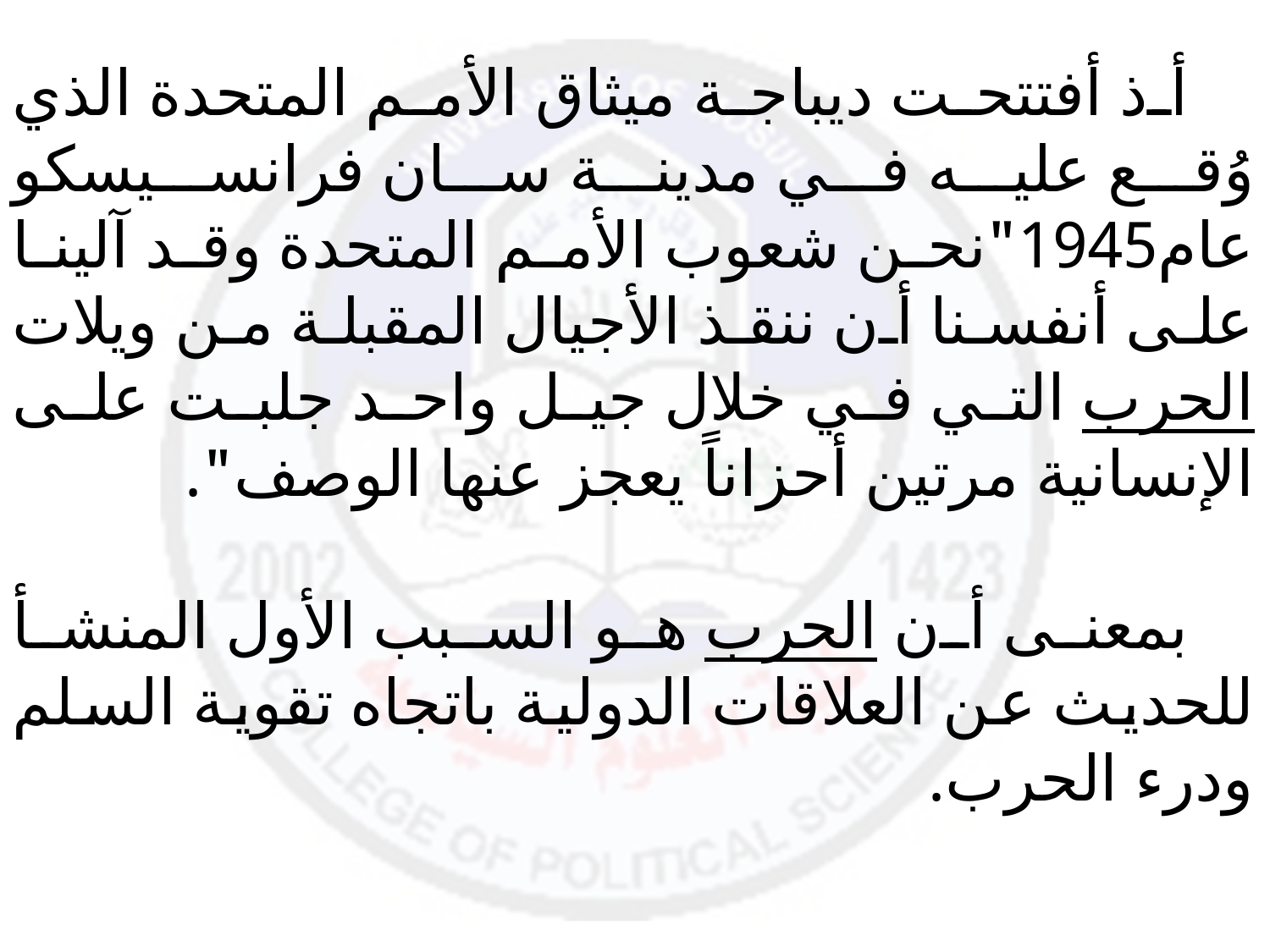

أذ أفتتحت ديباجة ميثاق الأمم المتحدة الذي وُقع عليه في مدينة سان فرانسيسكو عام1945"نحن شعوب الأمم المتحدة وقد آلينا على أنفسنا أن ننقذ الأجيال المقبلة من ويلات الحرب التي في خلال جيل واحد جلبت على الإنسانية مرتين أحزاناً يعجز عنها الوصف".

    بمعنى أن الحرب هو السبب الأول المنشأ للحديث عن العلاقات الدولية باتجاه تقوية السلم ودرء الحرب.